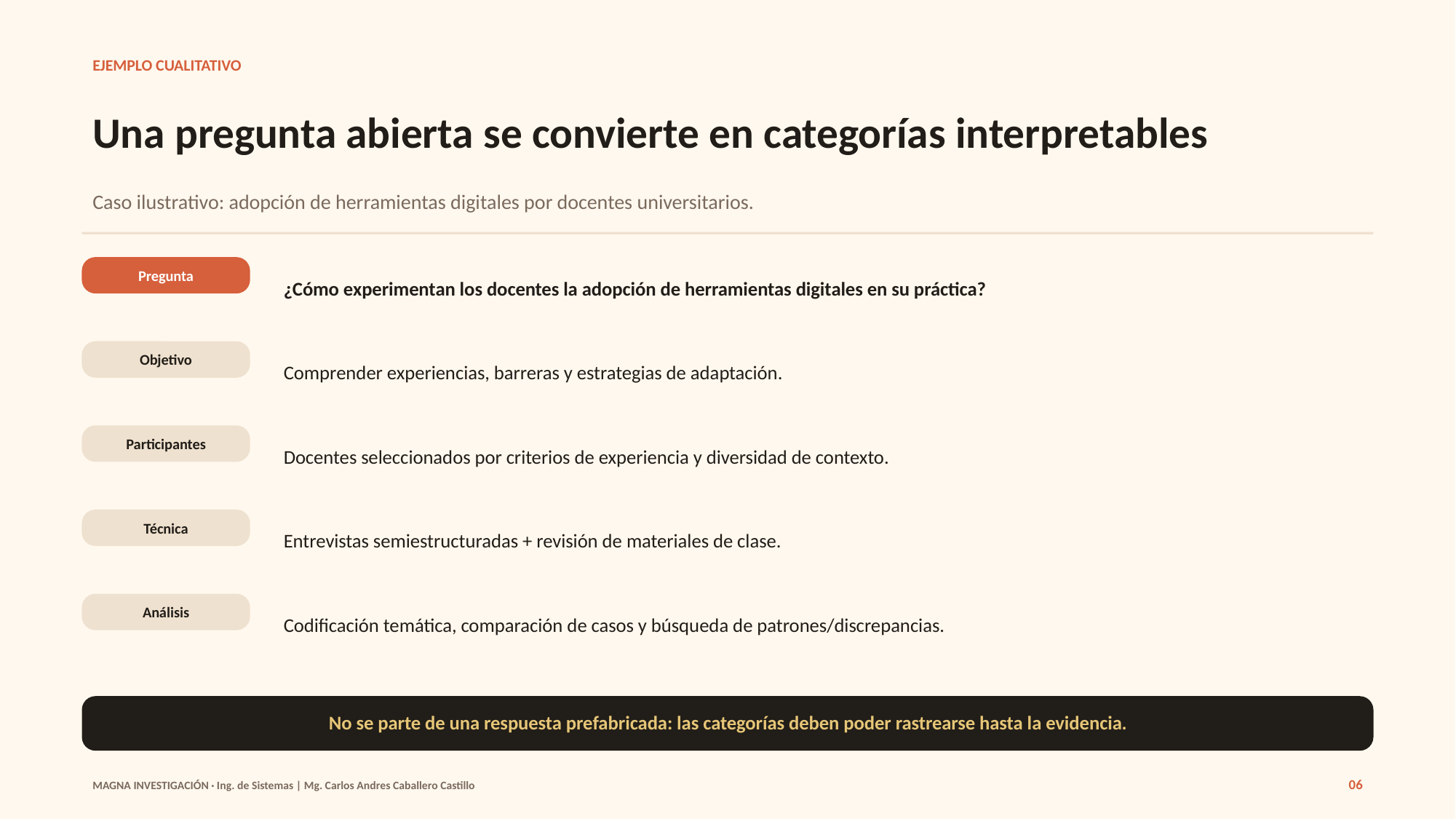

EJEMPLO CUALITATIVO
Una pregunta abierta se convierte en categorías interpretables
Caso ilustrativo: adopción de herramientas digitales por docentes universitarios.

Pregunta
¿Cómo experimentan los docentes la adopción de herramientas digitales en su práctica?
Objetivo
Comprender experiencias, barreras y estrategias de adaptación.
Participantes
Docentes seleccionados por criterios de experiencia y diversidad de contexto.
Técnica
Entrevistas semiestructuradas + revisión de materiales de clase.
Análisis
Codificación temática, comparación de casos y búsqueda de patrones/discrepancias.

No se parte de una respuesta prefabricada: las categorías deben poder rastrearse hasta la evidencia.
06
MAGNA INVESTIGACIÓN · Ing. de Sistemas | Mg. Carlos Andres Caballero Castillo